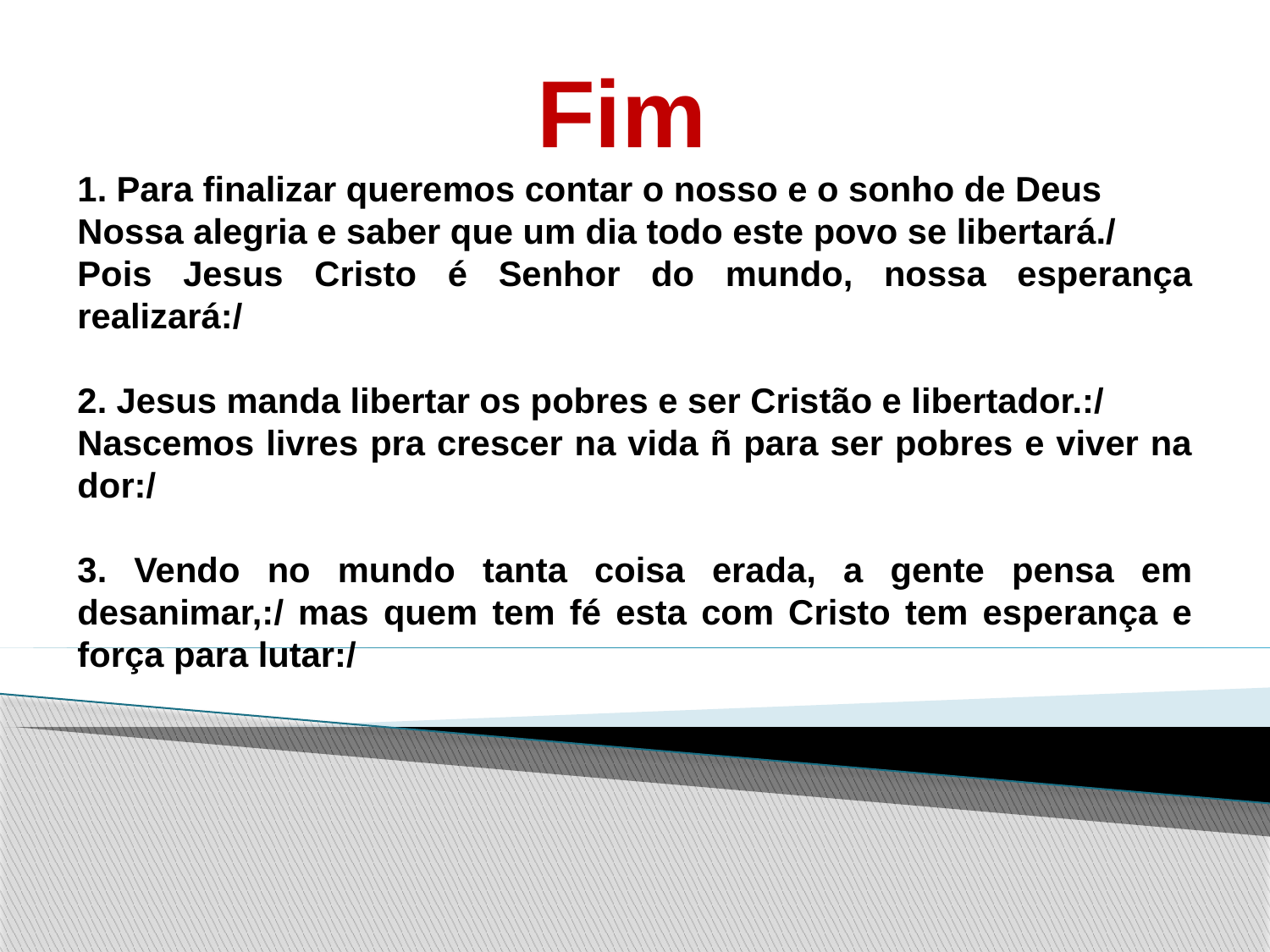

Fim
1. Para finalizar queremos contar o nosso e o sonho de Deus
Nossa alegria e saber que um dia todo este povo se libertará./
Pois Jesus Cristo é Senhor do mundo, nossa esperança realizará:/

2. Jesus manda libertar os pobres e ser Cristão e libertador.:/
Nascemos livres pra crescer na vida ñ para ser pobres e viver na dor:/

3. Vendo no mundo tanta coisa erada, a gente pensa em desanimar,:/ mas quem tem fé esta com Cristo tem esperança e força para lutar:/